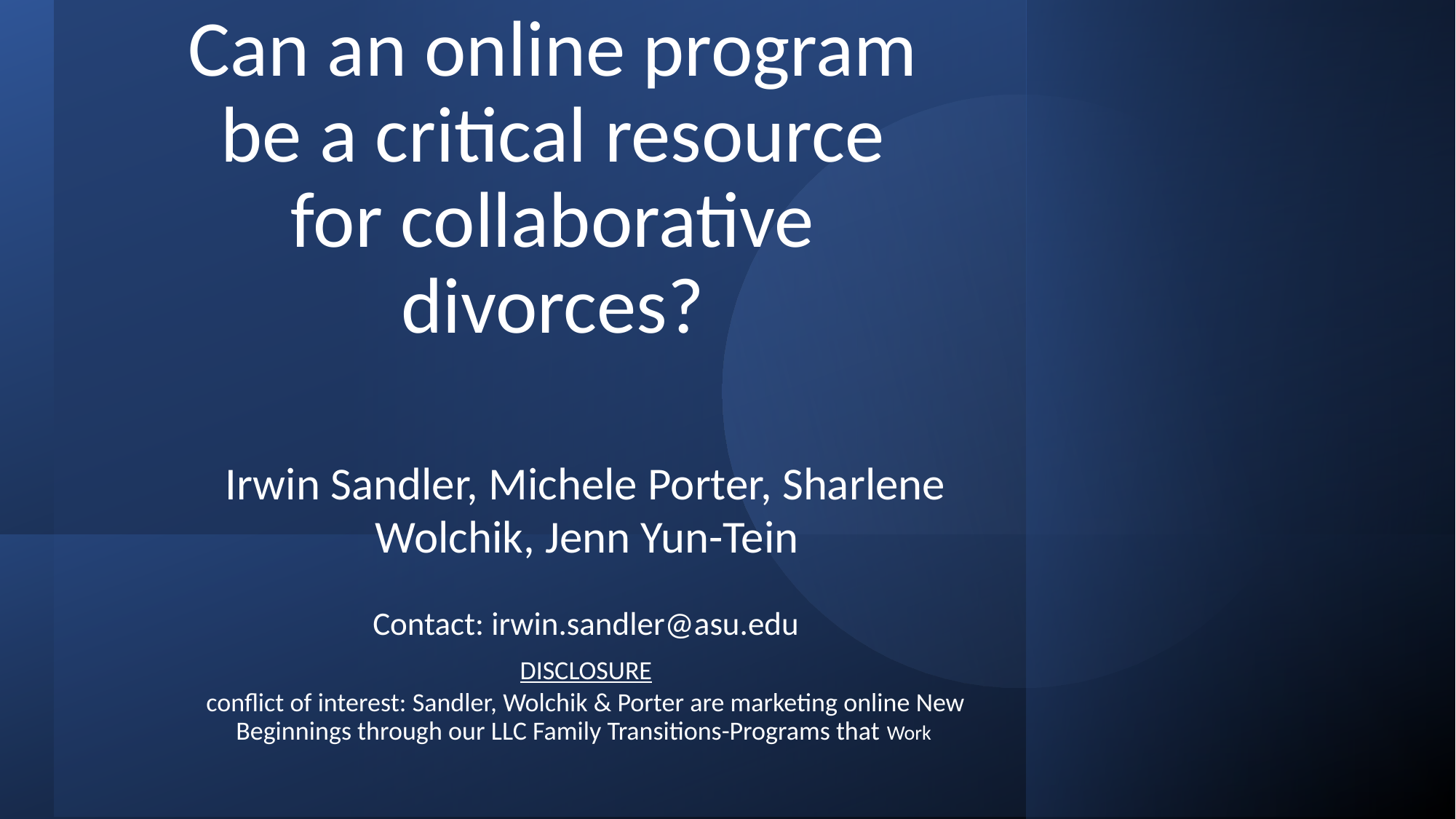

# Can an online program be a critical resource for collaborative divorces?

Irwin Sandler, Michele Porter, Sharlene
 Wolchik, Jenn Yun-Tein

Contact: irwin.sandler@asu.edu

DISCLOSURE
conflict of interest: Sandler, Wolchik & Porter are marketing online New Beginnings through our LLC Family Transitions-Programs that Work